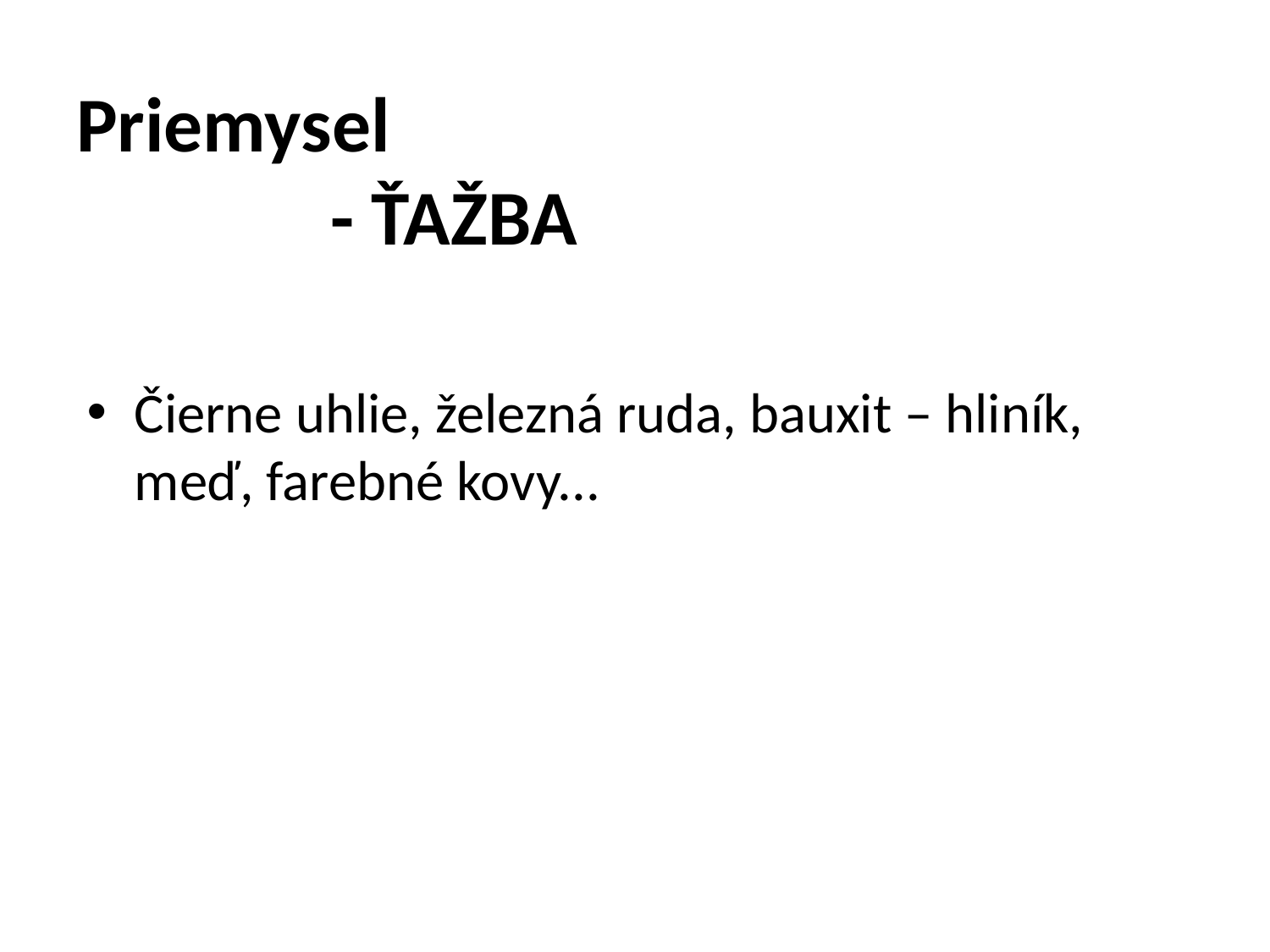

# Priemysel - ŤAŽBA
Čierne uhlie, železná ruda, bauxit – hliník, meď, farebné kovy...